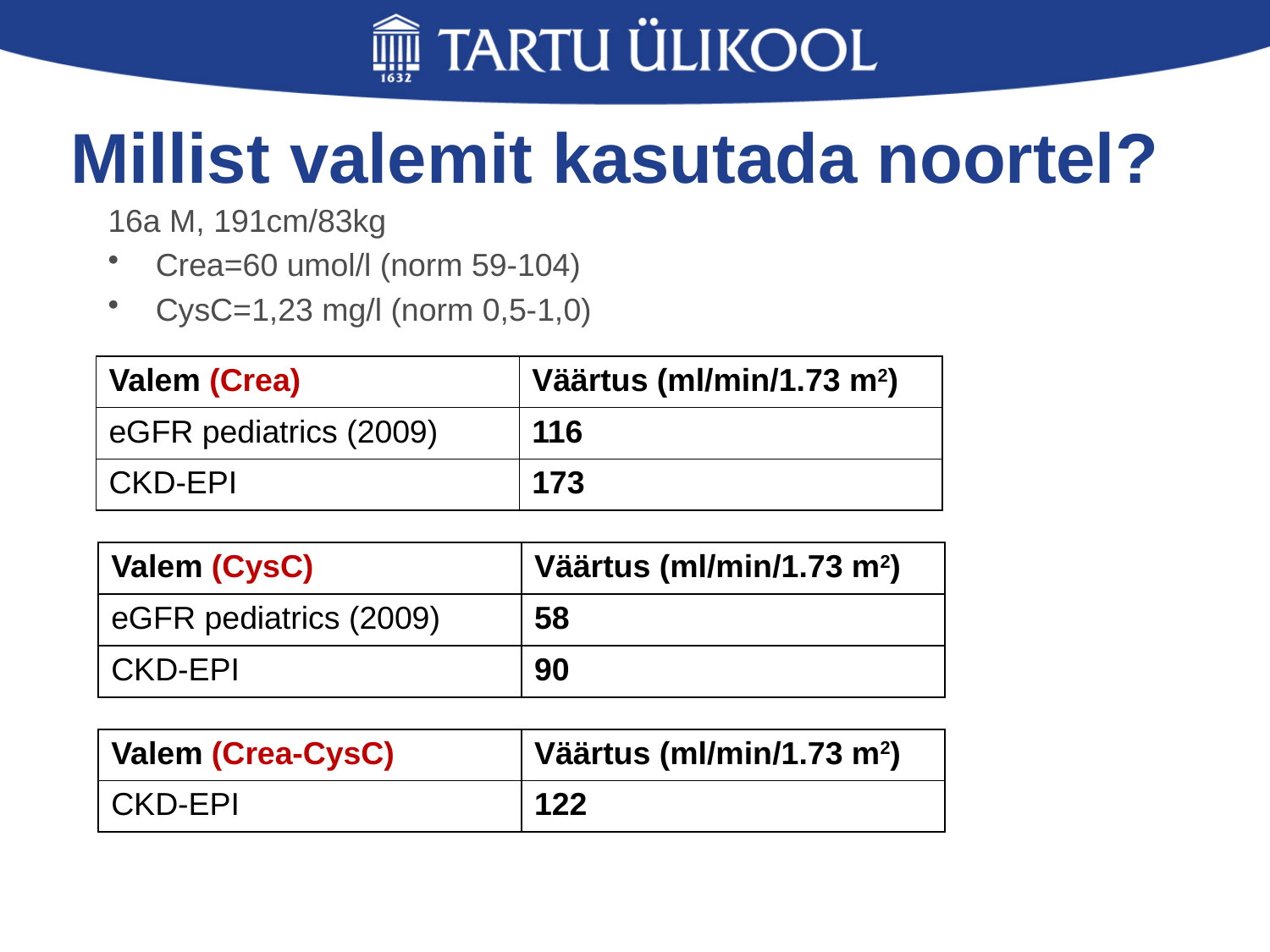

# Millist valemit kasutada noortel?
16a M, 191cm/83kg
Crea=60 umol/l (norm 59-104)
CysC=1,23 mg/l (norm 0,5-1,0)

| Valem (Crea) | Väärtus (ml/min/1.73 m2) |
| --- | --- |
| eGFR pediatrics (2009) | 116 |
| CKD-EPI | 173 |
| Valem (CysC) | Väärtus (ml/min/1.73 m2) |
| --- | --- |
| eGFR pediatrics (2009) | 58 |
| CKD-EPI | 90 |
| Valem (Crea-CysC) | Väärtus (ml/min/1.73 m2) |
| --- | --- |
| CKD-EPI | 122 |